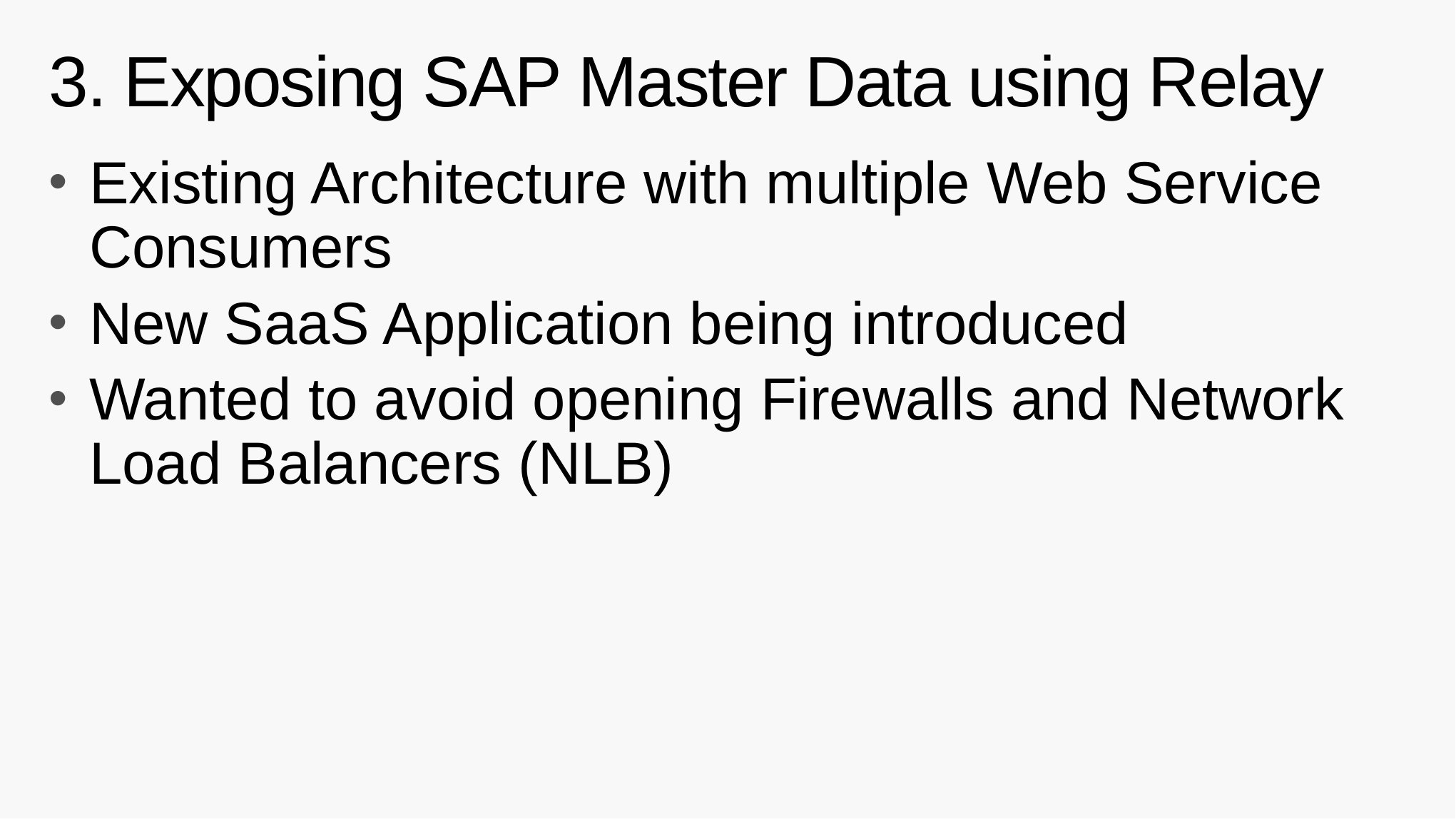

# 3. Exposing SAP Master Data using Relay
Existing Architecture with multiple Web Service Consumers
New SaaS Application being introduced
Wanted to avoid opening Firewalls and Network Load Balancers (NLB)